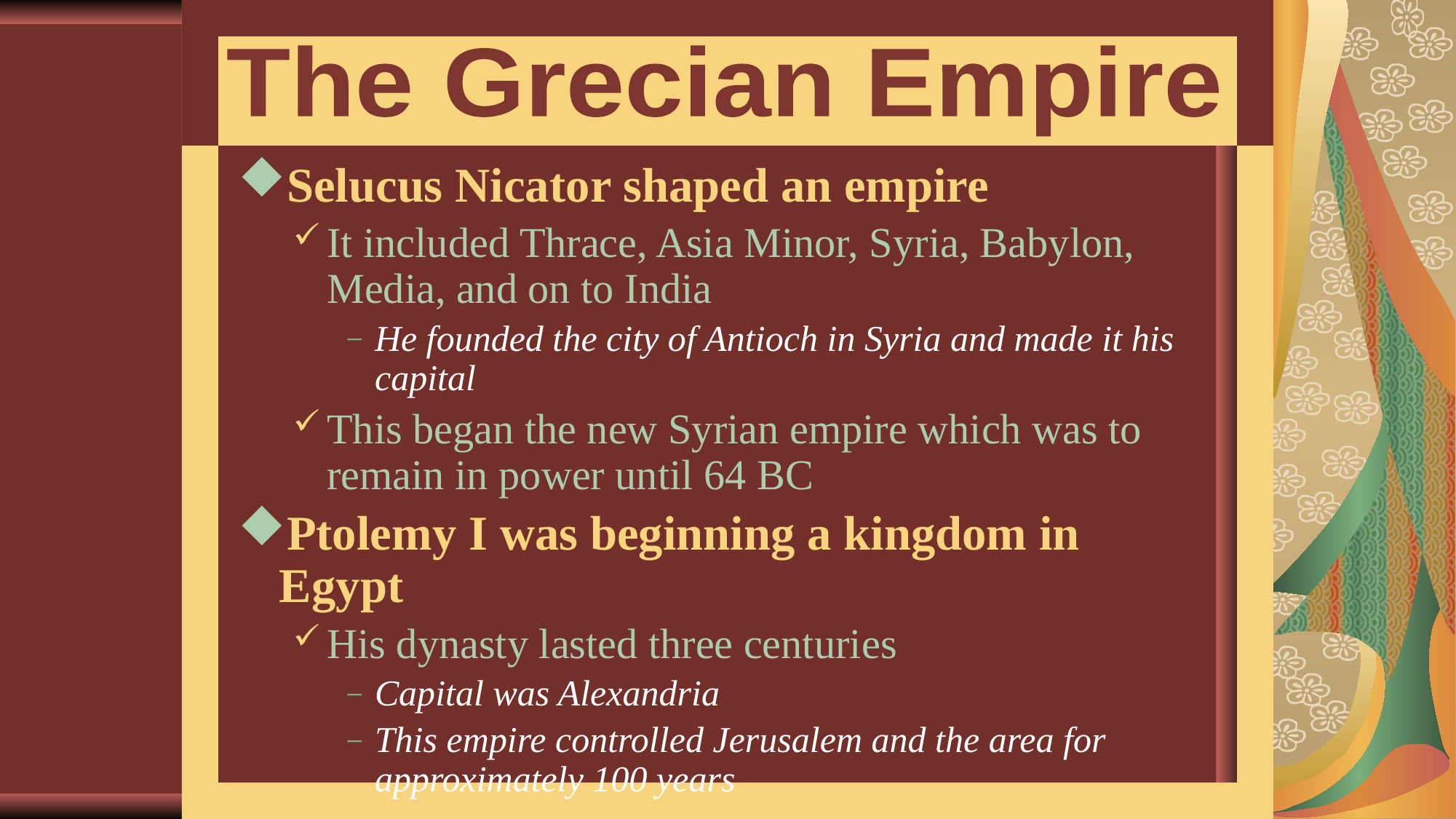

The Grecian Empire
Selucus Nicator shaped an empire
It included Thrace, Asia Minor, Syria, Babylon, Media, and on to India
He founded the city of Antioch in Syria and made it his capital
This began the new Syrian empire which was to remain in power until 64 BC
Ptolemy I was beginning a kingdom in Egypt
His dynasty lasted three centuries
Capital was Alexandria
This empire controlled Jerusalem and the area for approximately 100 years